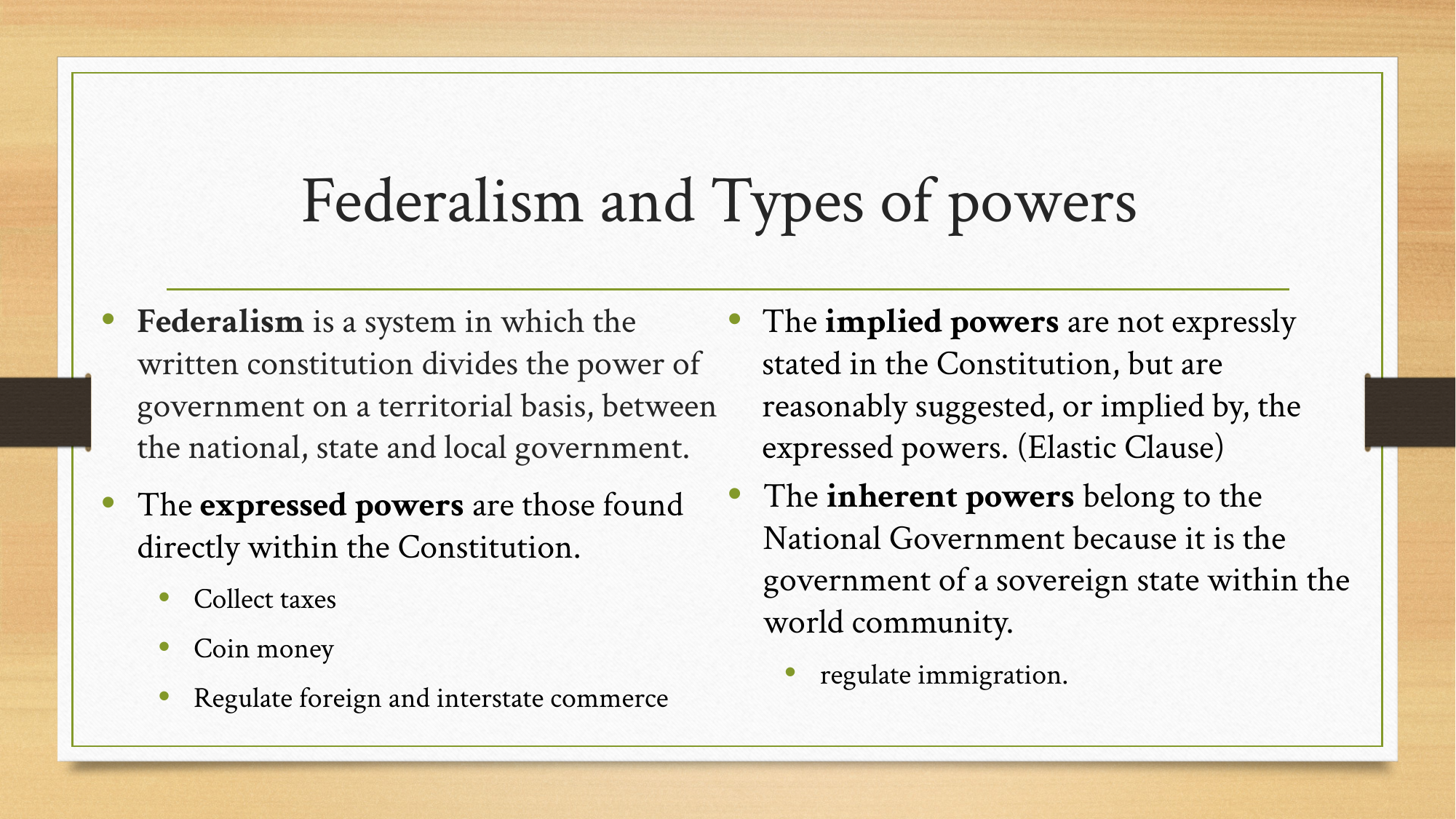

# Federalism and Types of powers
Federalism is a system in which the written constitution divides the power of government on a territorial basis, between the national, state and local government.
The expressed powers are those found directly within the Constitution.
Collect taxes
Coin money
Regulate foreign and interstate commerce
The implied powers are not expressly stated in the Constitution, but are reasonably suggested, or implied by, the expressed powers. (Elastic Clause)
The inherent powers belong to the National Government because it is the government of a sovereign state within the world community.
regulate immigration.